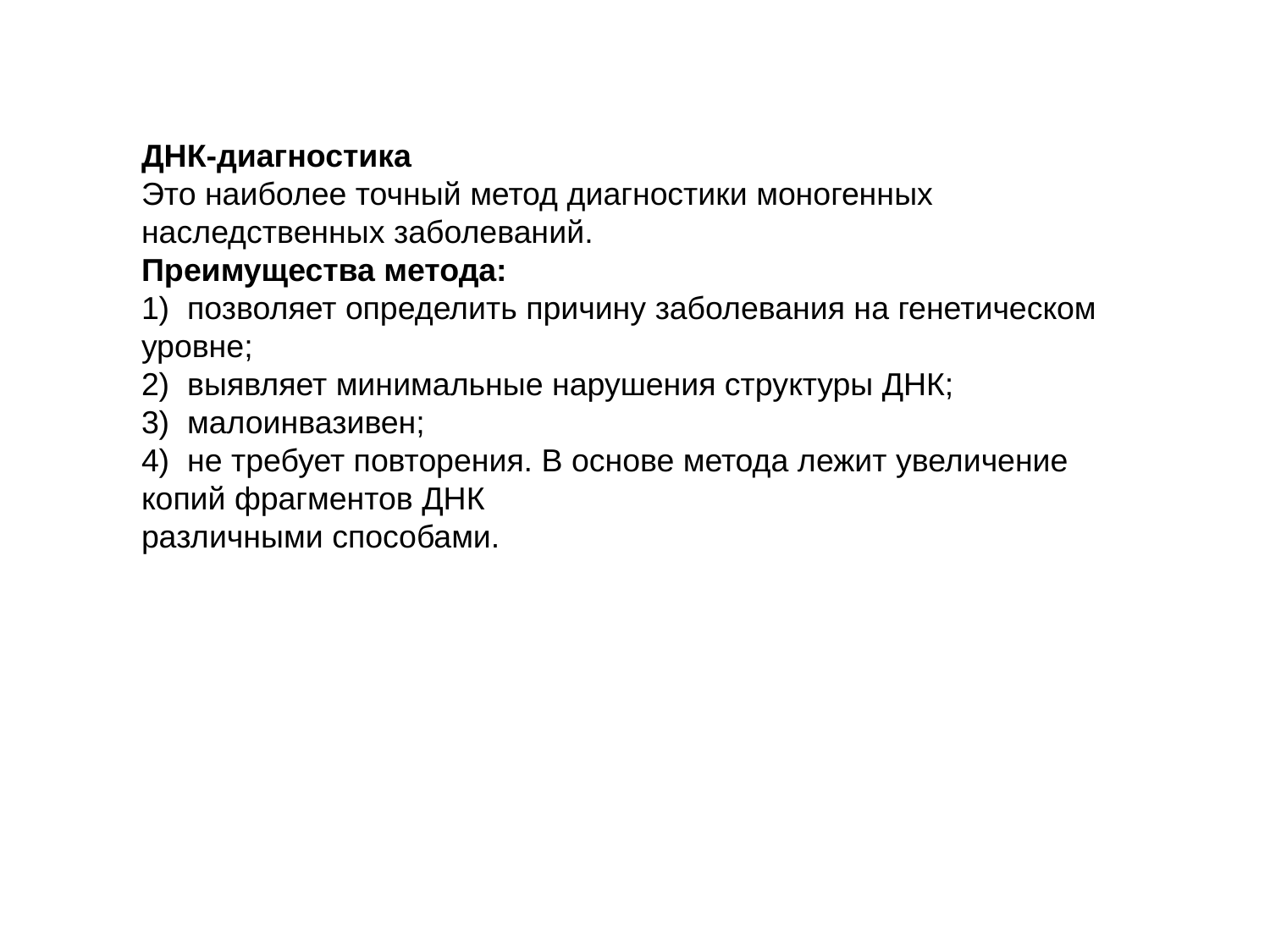

ДНК-диагностика
Это наиболее точный метод диагностики моногенных наследственных заболеваний.
Преимущества метода:
1)  позволяет определить причину заболевания на генетическом уровне;
2)  выявляет минимальные нарушения структуры ДНК;
3)  малоинвазивен;
4)  не требует повторения. В основе метода лежит увеличение копий фрагментов ДНК
различными способами.